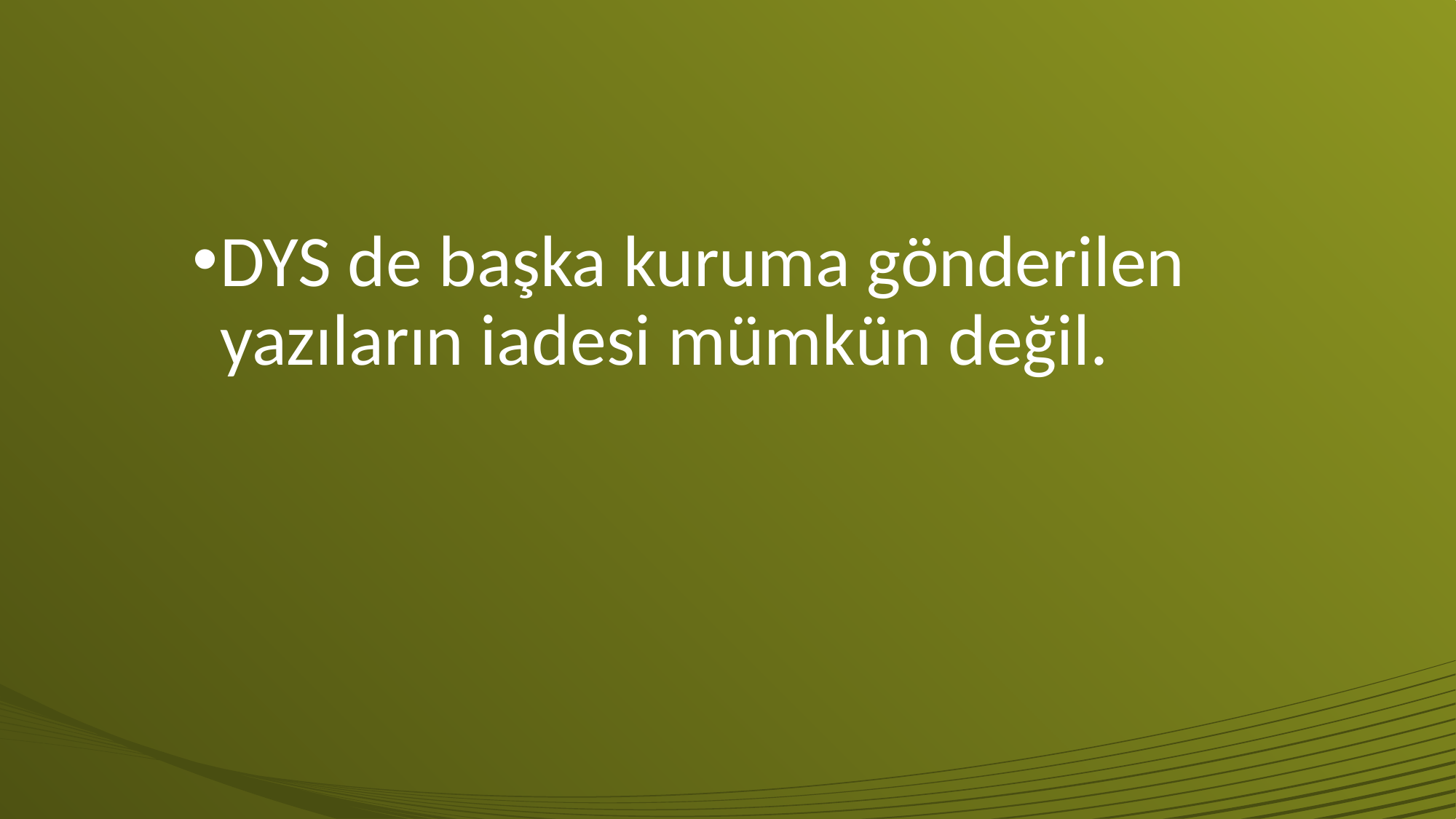

#
DYS de başka kuruma gönderilen yazıların iadesi mümkün değil.